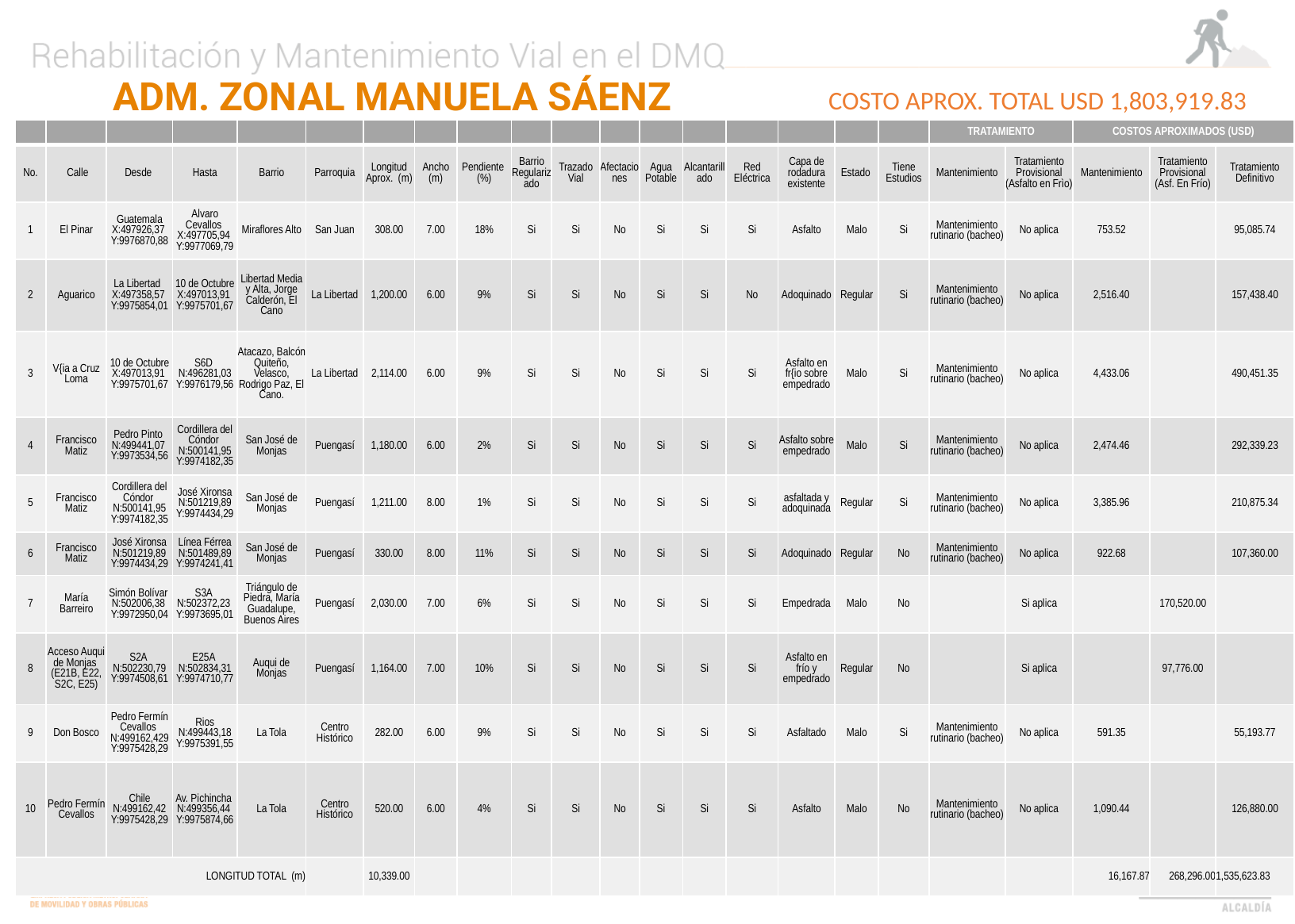

ADM. ZONAL MANUELA SÁENZ
COSTO APROX. TOTAL USD 1,803,919.83
|  |  |  |  |  |  |  |  |  |  |  |  |  |  |  |  |  |  | TRATAMIENTO |  | COSTOS APROXIMADOS (USD) |  |  |
| --- | --- | --- | --- | --- | --- | --- | --- | --- | --- | --- | --- | --- | --- | --- | --- | --- | --- | --- | --- | --- | --- | --- |
| No. | Calle | Desde | Hasta | Barrio | Parroquia | Longitud Aprox. (m) | Ancho (m) | Pendiente (%) | Barrio Regularizado | Trazado Vial | Afectaciones | Agua Potable | Alcantarillado | Red Eléctrica | Capa de rodadura existente | Estado | Tiene Estudios | Mantenimiento | Tratamiento Provisional (Asfalto en Frìo) | Mantenimiento | Tratamiento Provisional (Asf. En Frío) | Tratamiento Definitivo |
| 1 | El Pinar | Guatemala X:497926,37 Y:9976870,88 | Alvaro Cevallos X:497705,94 Y:9977069,79 | Miraflores Alto | San Juan | 308.00 | 7.00 | 18% | Si | Si | No | Si | Si | Si | Asfalto | Malo | Si | Mantenimiento rutinario (bacheo) | No aplica | 753.52 |  | 95,085.74 |
| 2 | Aguarico | La Libertad X:497358,57 Y:9975854,01 | 10 de Octubre X:497013,91 Y:9975701,67 | Libertad Media y Alta, Jorge Calderón, El Cano | La Libertad | 1,200.00 | 6.00 | 9% | Si | Si | No | Si | Si | No | Adoquinado | Regular | Si | Mantenimiento rutinario (bacheo) | No aplica | 2,516.40 |  | 157,438.40 |
| 3 | V{ia a Cruz Loma | 10 de Octubre X:497013,91 Y:9975701,67 | S6D N:496281,03 Y:9976179,56 | Atacazo, Balcón Quiteño, Velasco, Rodrigo Paz, El Cano. | La Libertad | 2,114.00 | 6.00 | 9% | Si | Si | No | Si | Si | Si | Asfalto en fr{io sobre empedrado | Malo | Si | Mantenimiento rutinario (bacheo) | No aplica | 4,433.06 |  | 490,451.35 |
| 4 | Francisco Matiz | Pedro Pinto N:499441,07 Y:9973534,56 | Cordillera del Cóndor N:500141,95 Y:9974182,35 | San José de Monjas | Puengasí | 1,180.00 | 6.00 | 2% | Si | Si | No | Si | Si | Si | Asfalto sobre empedrado | Malo | Si | Mantenimiento rutinario (bacheo) | No aplica | 2,474.46 |  | 292,339.23 |
| 5 | Francisco Matiz | Cordillera del Cóndor N:500141,95 Y:9974182,35 | José Xironsa N:501219,89 Y:9974434,29 | San José de Monjas | Puengasí | 1,211.00 | 8.00 | 1% | Si | Si | No | Si | Si | Si | asfaltada y adoquinada | Regular | Si | Mantenimiento rutinario (bacheo) | No aplica | 3,385.96 |  | 210,875.34 |
| 6 | Francisco Matiz | José Xironsa N:501219,89 Y:9974434,29 | Línea Férrea N:501489,89 Y:9974241,41 | San José de Monjas | Puengasí | 330.00 | 8.00 | 11% | Si | Si | No | Si | Si | Si | Adoquinado | Regular | No | Mantenimiento rutinario (bacheo) | No aplica | 922.68 |  | 107,360.00 |
| 7 | María Barreiro | Simón Bolívar N:502006,38 Y:9972950,04 | S3A N:502372,23 Y:9973695,01 | Triángulo de Piedra, María Guadalupe, Buenos Aires | Puengasí | 2,030.00 | 7.00 | 6% | Si | Si | No | Si | Si | Si | Empedrada | Malo | No |  | Si aplica |  | 170,520.00 |  |
| 8 | Acceso Auqui de Monjas (E21B, E22, S2C, E25) | S2A N:502230,79 Y:9974508,61 | E25A N:502834,31 Y:9974710,77 | Auqui de Monjas | Puengasí | 1,164.00 | 7.00 | 10% | Si | Si | No | Si | Si | Si | Asfalto en frío y empedrado | Regular | No |  | Si aplica |  | 97,776.00 |  |
| 9 | Don Bosco | Pedro Fermín Cevallos N:499162,429 Y:9975428,29 | Rios N:499443,18 Y:9975391,55 | La Tola | Centro Histórico | 282.00 | 6.00 | 9% | Si | Si | No | Si | Si | Si | Asfaltado | Malo | Si | Mantenimiento rutinario (bacheo) | No aplica | 591.35 |  | 55,193.77 |
| 10 | Pedro Fermín Cevallos | Chile N:499162,42 Y:9975428,29 | Av. Pichincha N:499356,44 Y:9975874,66 | La Tola | Centro Histórico | 520.00 | 6.00 | 4% | Si | Si | No | Si | Si | Si | Asfalto | Malo | No | Mantenimiento rutinario (bacheo) | No aplica | 1,090.44 |  | 126,880.00 |
| LONGITUD TOTAL (m) |  |  |  |  |  | 10,339.00 |  |  |  |  |  |  |  |  |  |  |  |  |  | 16,167.87 | 268,296.00 | 1,535,623.83 |